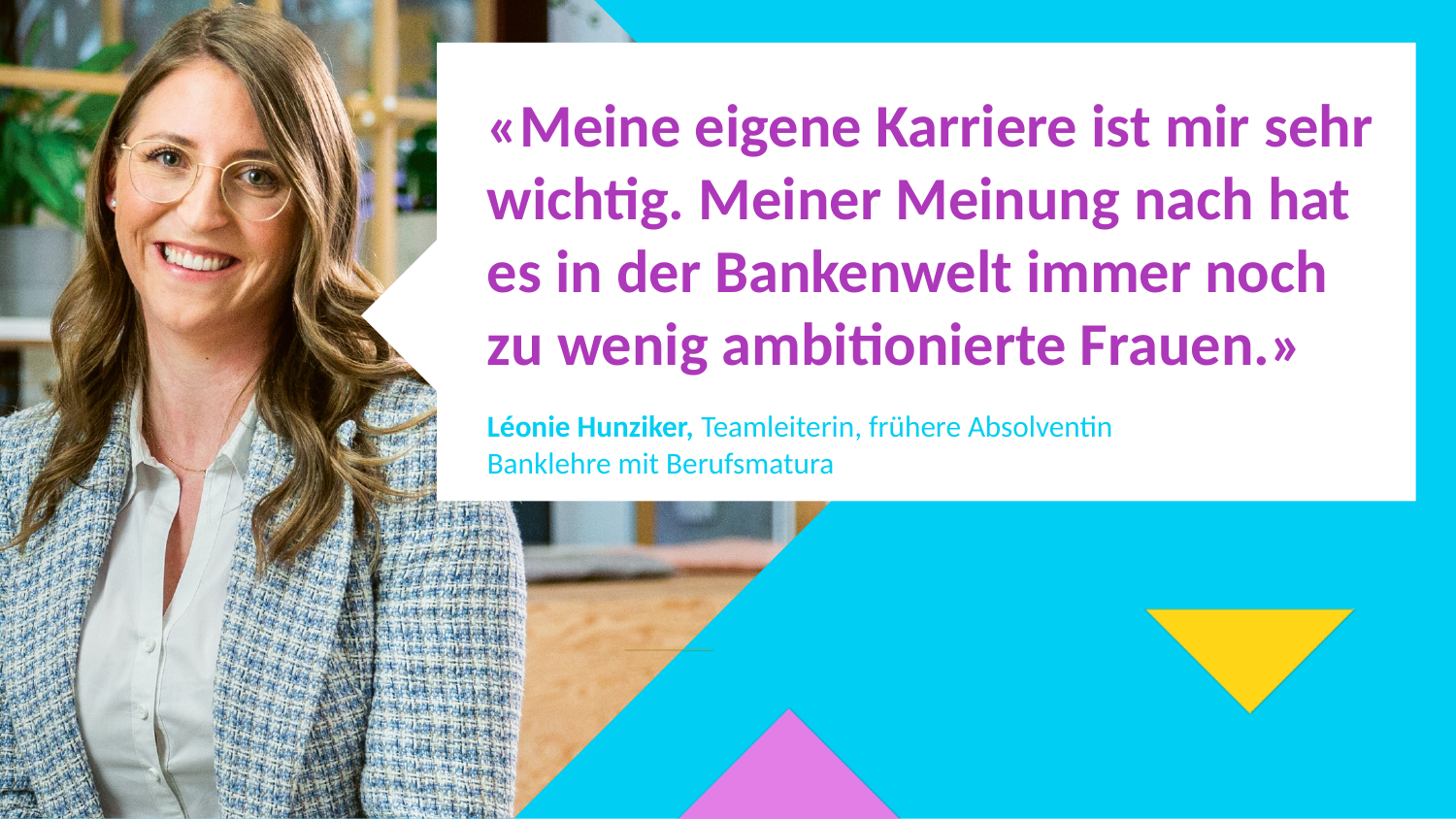

«Meine eigene Karriere ist mir sehr wichtig. Meiner Meinung nach hat es in der Bankenwelt immer noch zu wenig ambitionierte Frauen.»

Léonie Hunziker, Teamleiterin, frühere Absolventin Banklehre mit Berufsmatura